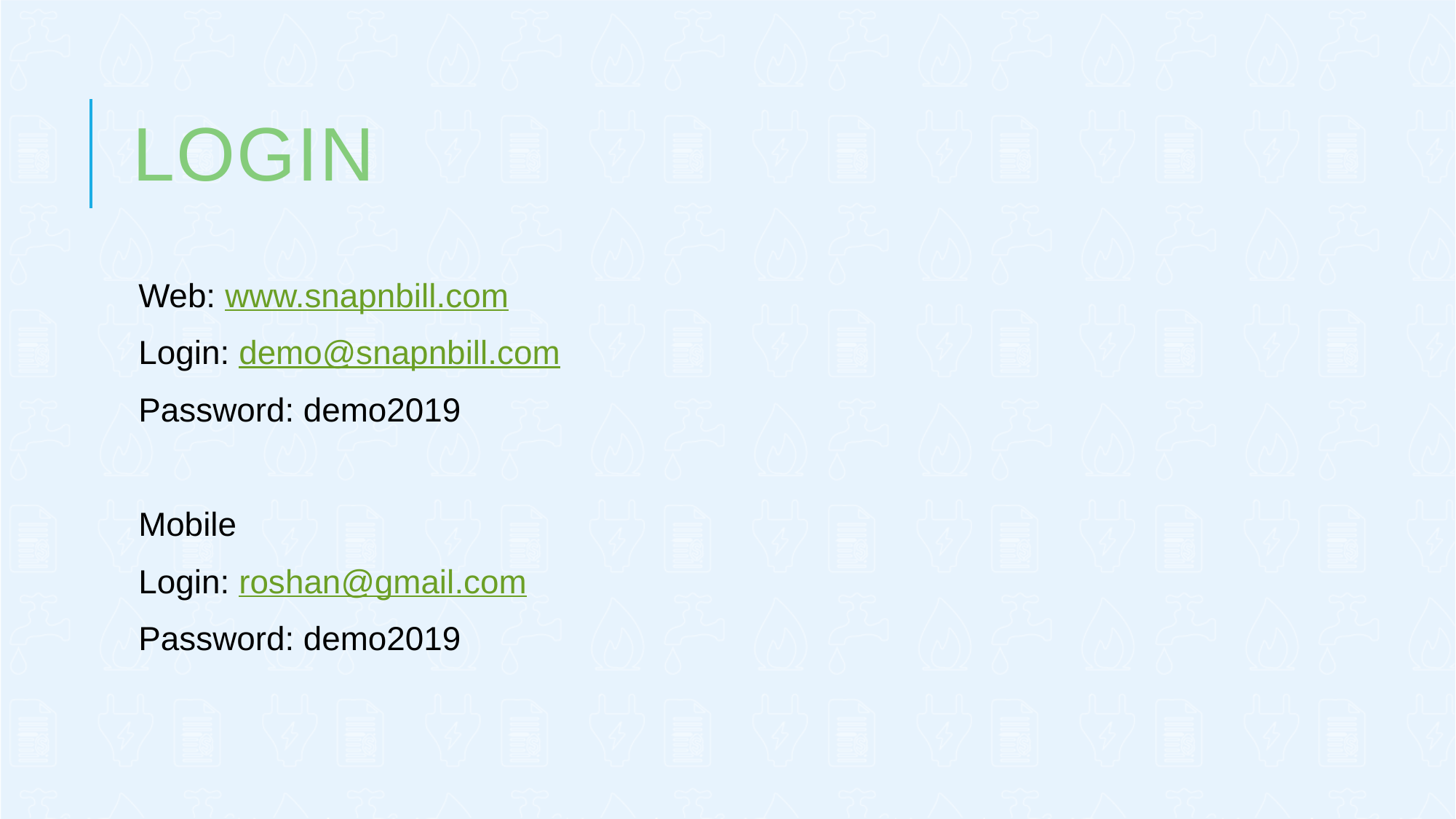

# Login
Web: www.snapnbill.com
Login: demo@snapnbill.com
Password: demo2019

Mobile
Login: roshan@gmail.com
Password: demo2019